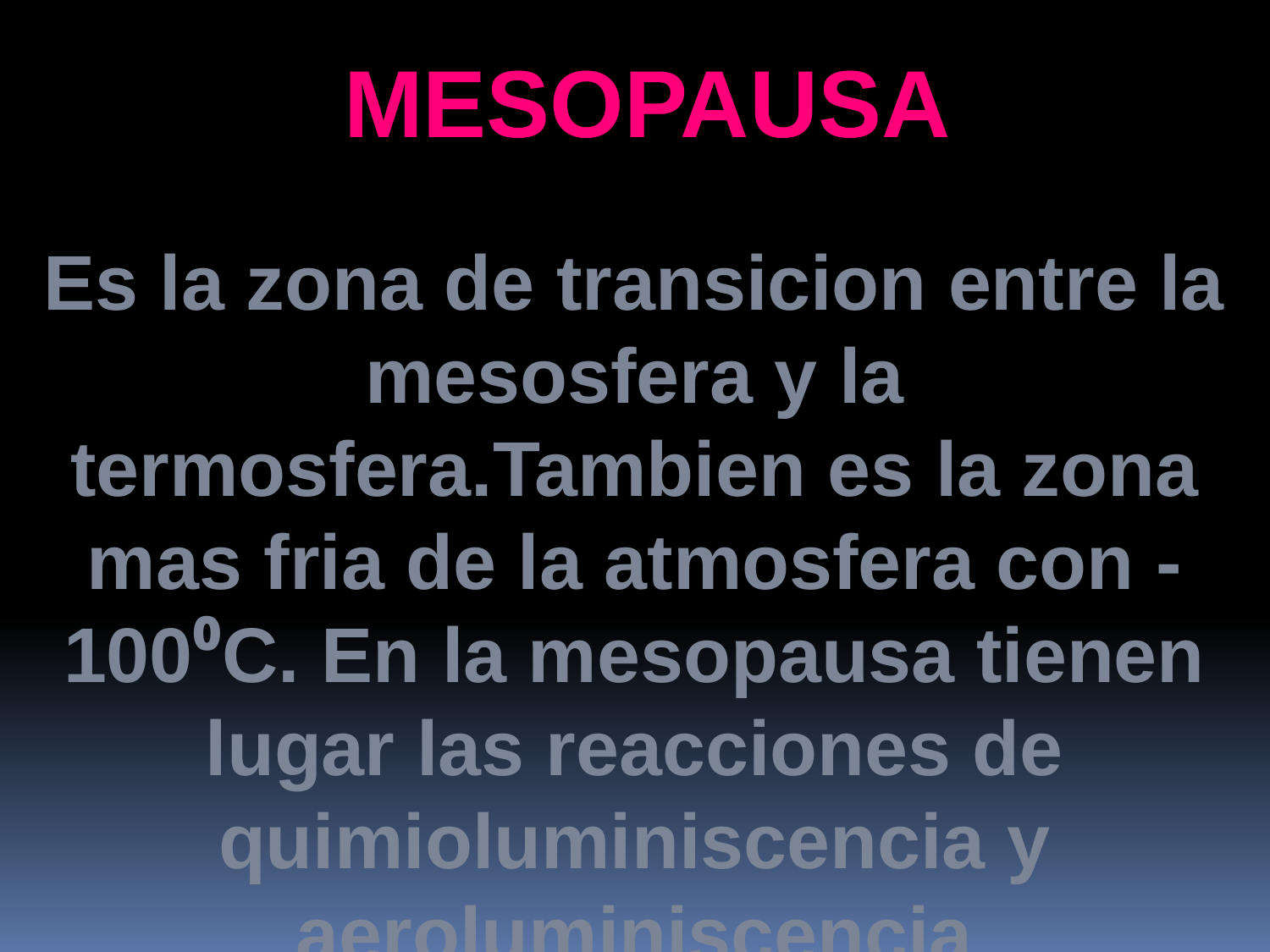

MESOPAUSA
Es la zona de transicion entre la mesosfera y la termosfera.Tambien es la zona mas fria de la atmosfera con -100⁰C. En la mesopausa tienen lugar las reacciones de quimioluminiscencia y aeroluminiscencia